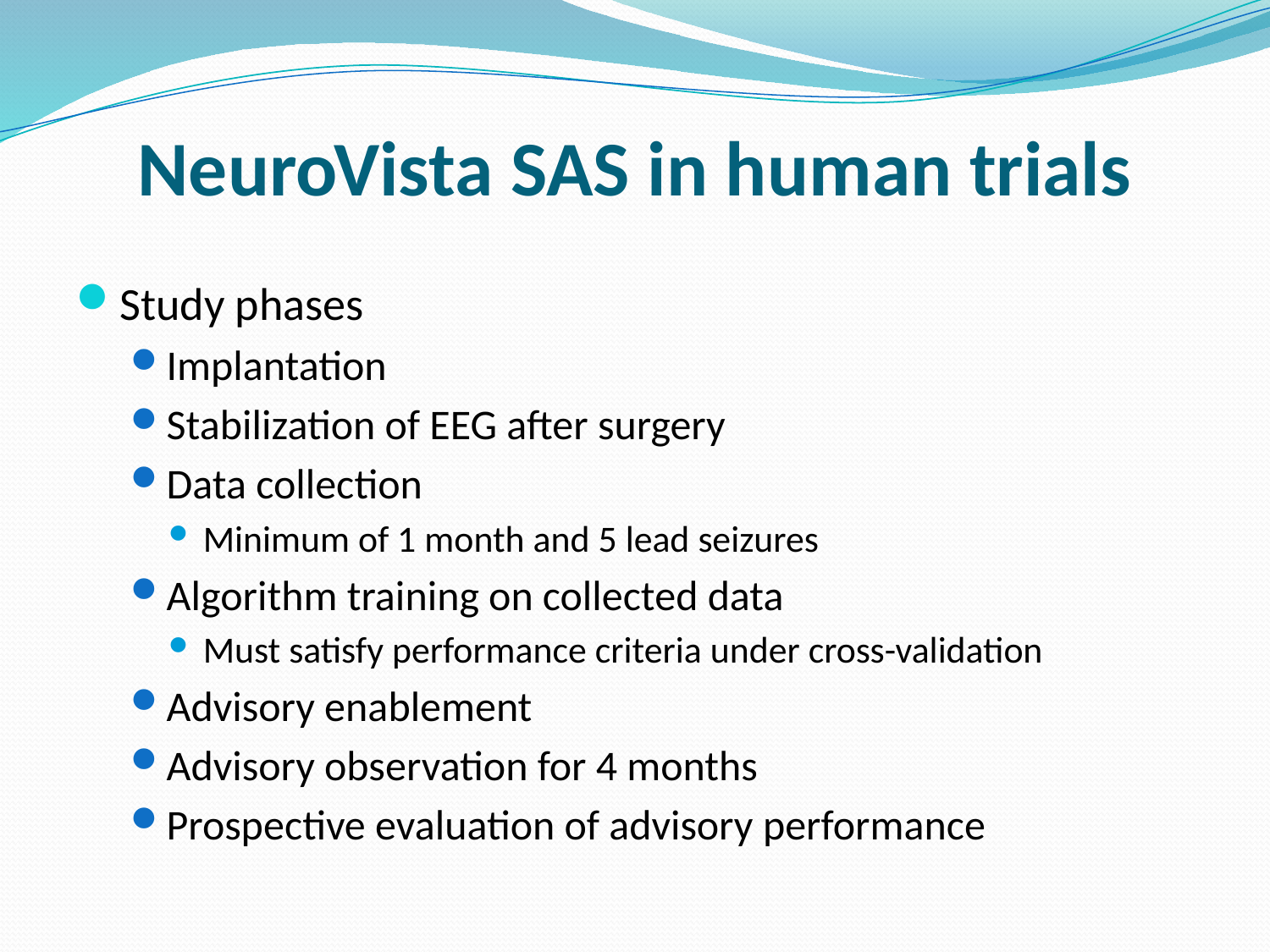

# NeuroVista SAS in human trials
Study phases
Implantation
Stabilization of EEG after surgery
Data collection
Minimum of 1 month and 5 lead seizures
Algorithm training on collected data
Must satisfy performance criteria under cross-validation
Advisory enablement
Advisory observation for 4 months
Prospective evaluation of advisory performance